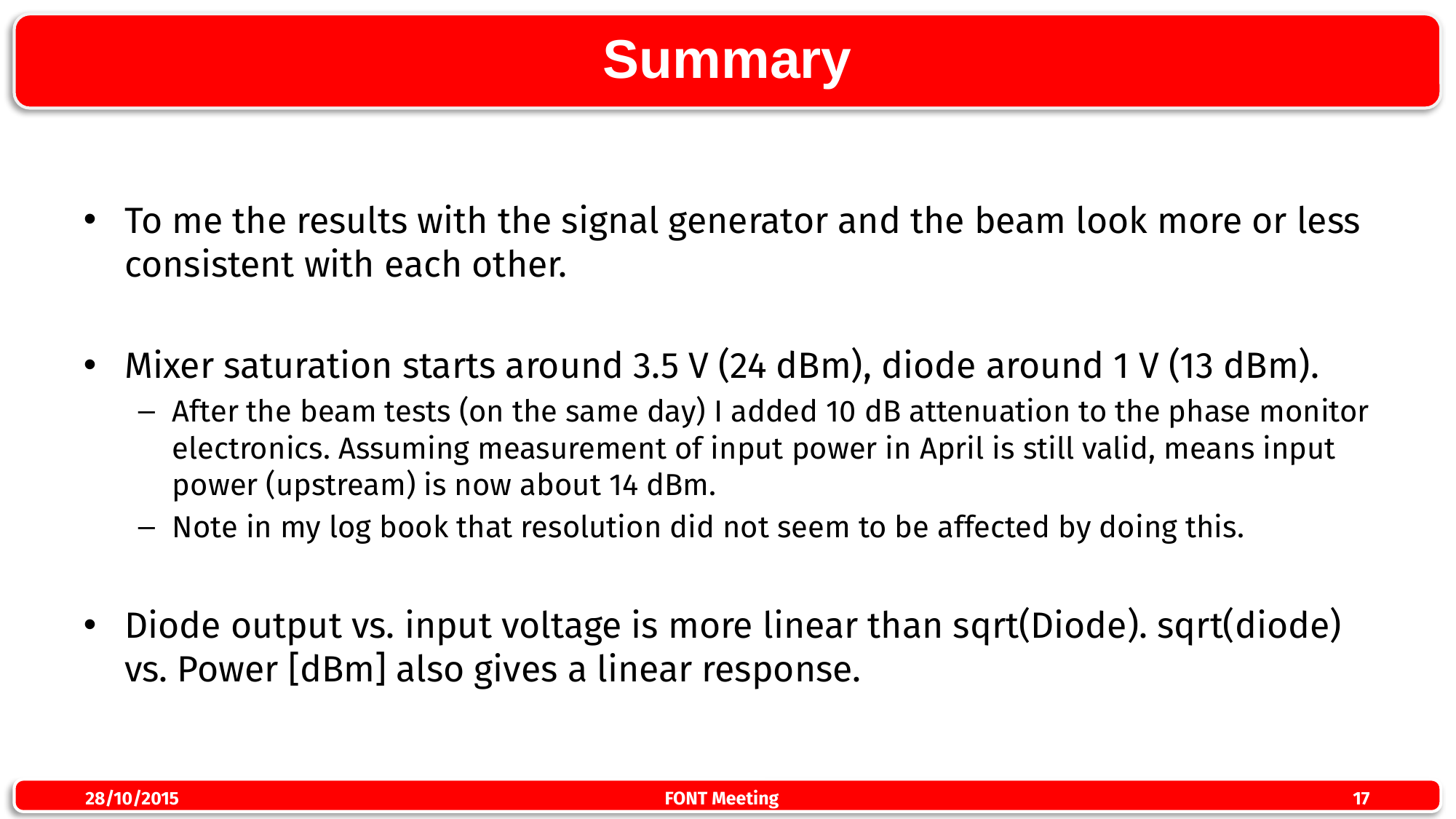

# Summary
To me the results with the signal generator and the beam look more or less consistent with each other.

Mixer saturation starts around 3.5 V (24 dBm), diode around 1 V (13 dBm).
After the beam tests (on the same day) I added 10 dB attenuation to the phase monitor electronics. Assuming measurement of input power in April is still valid, means input power (upstream) is now about 14 dBm.
Note in my log book that resolution did not seem to be affected by doing this.

Diode output vs. input voltage is more linear than sqrt(Diode). sqrt(diode) vs. Power [dBm] also gives a linear response.

FONT Meeting
28/10/2015
17